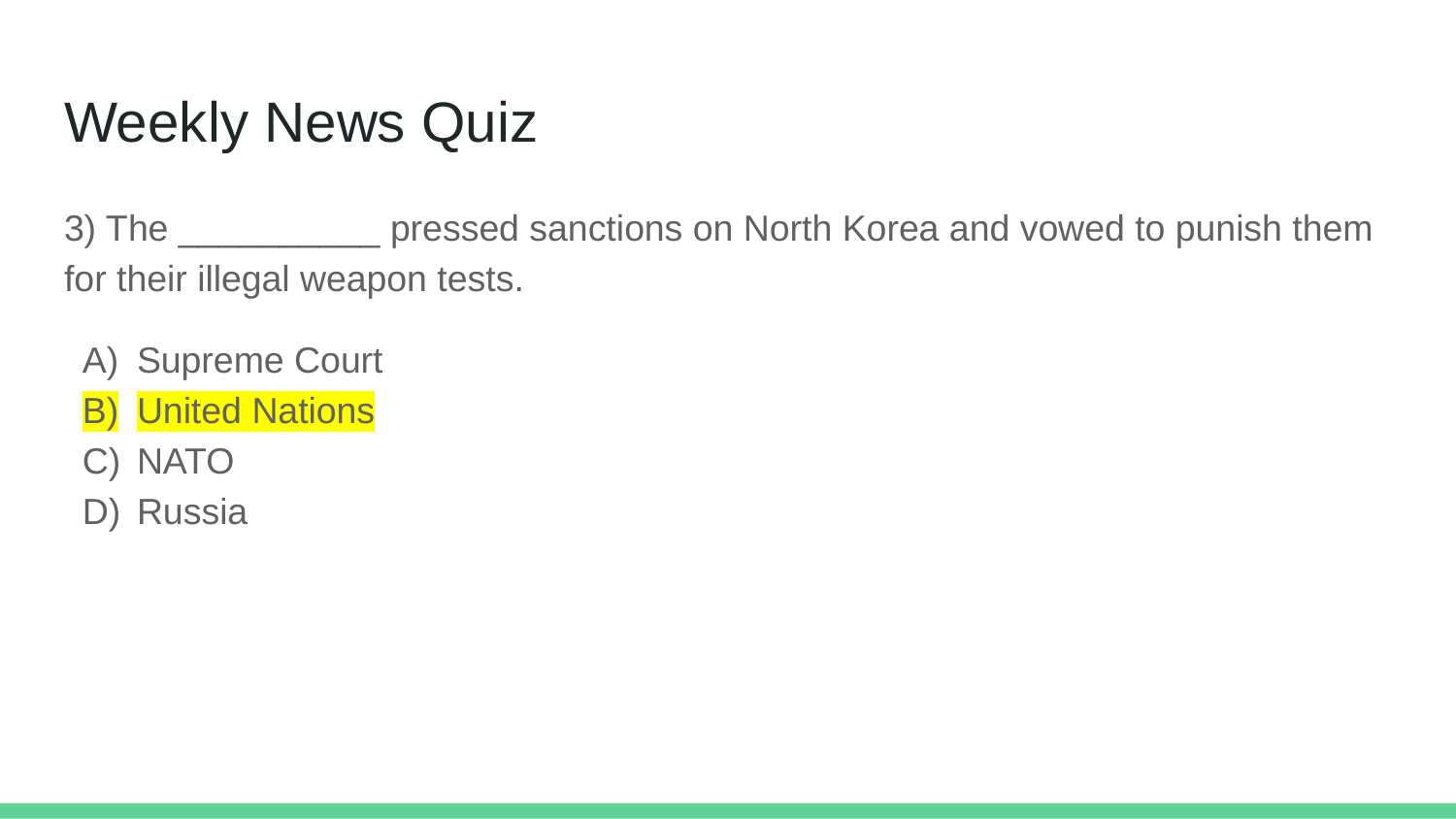

# Weekly News Quiz
3) The __________ pressed sanctions on North Korea and vowed to punish them for their illegal weapon tests.
Supreme Court
United Nations
NATO
Russia